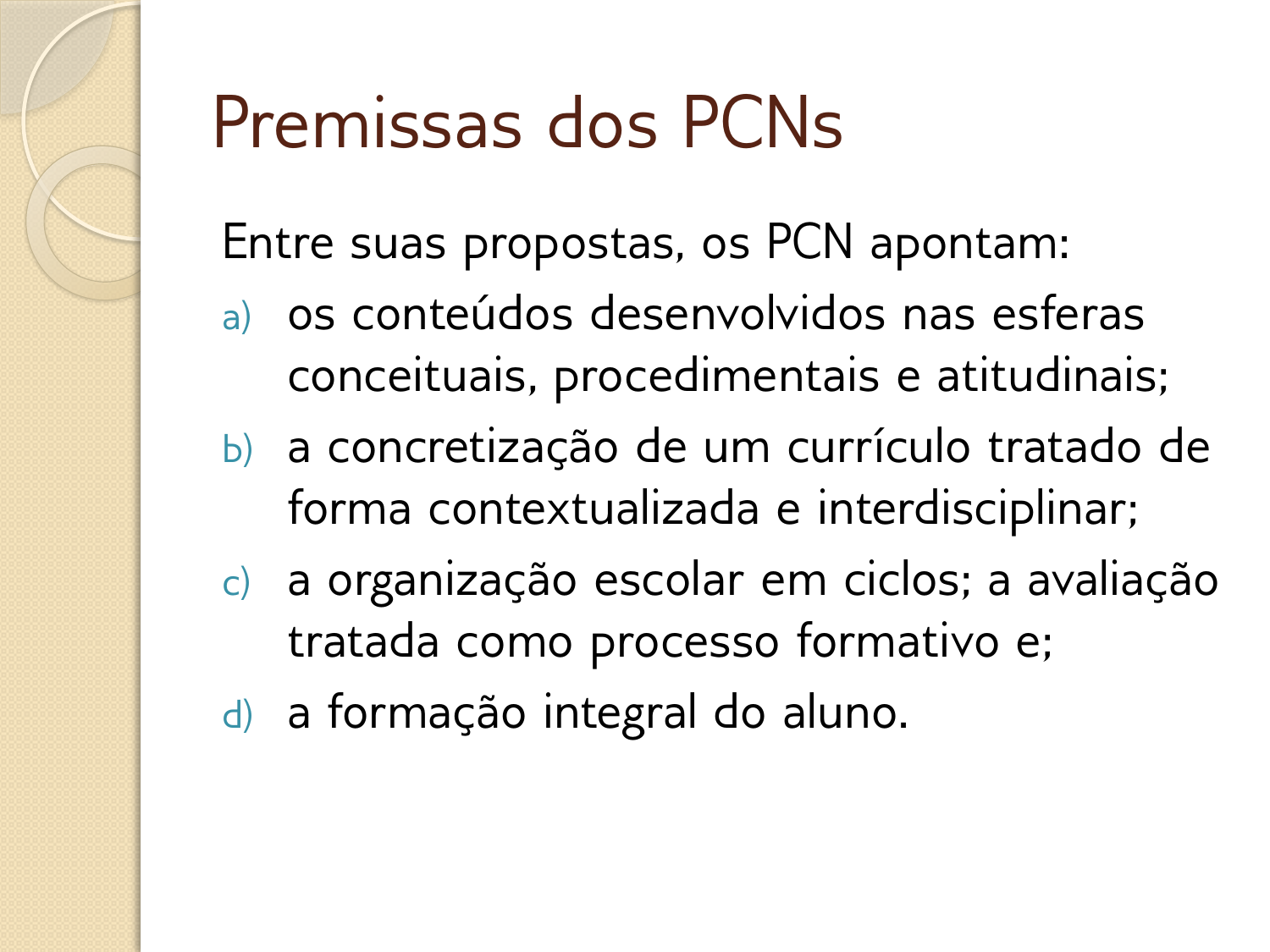

# Premissas dos PCNs
Entre suas propostas, os PCN apontam:
os conteúdos desenvolvidos nas esferas conceituais, procedimentais e atitudinais;
a concretização de um currículo tratado de forma contextualizada e interdisciplinar;
a organização escolar em ciclos; a avaliação tratada como processo formativo e;
a formação integral do aluno.